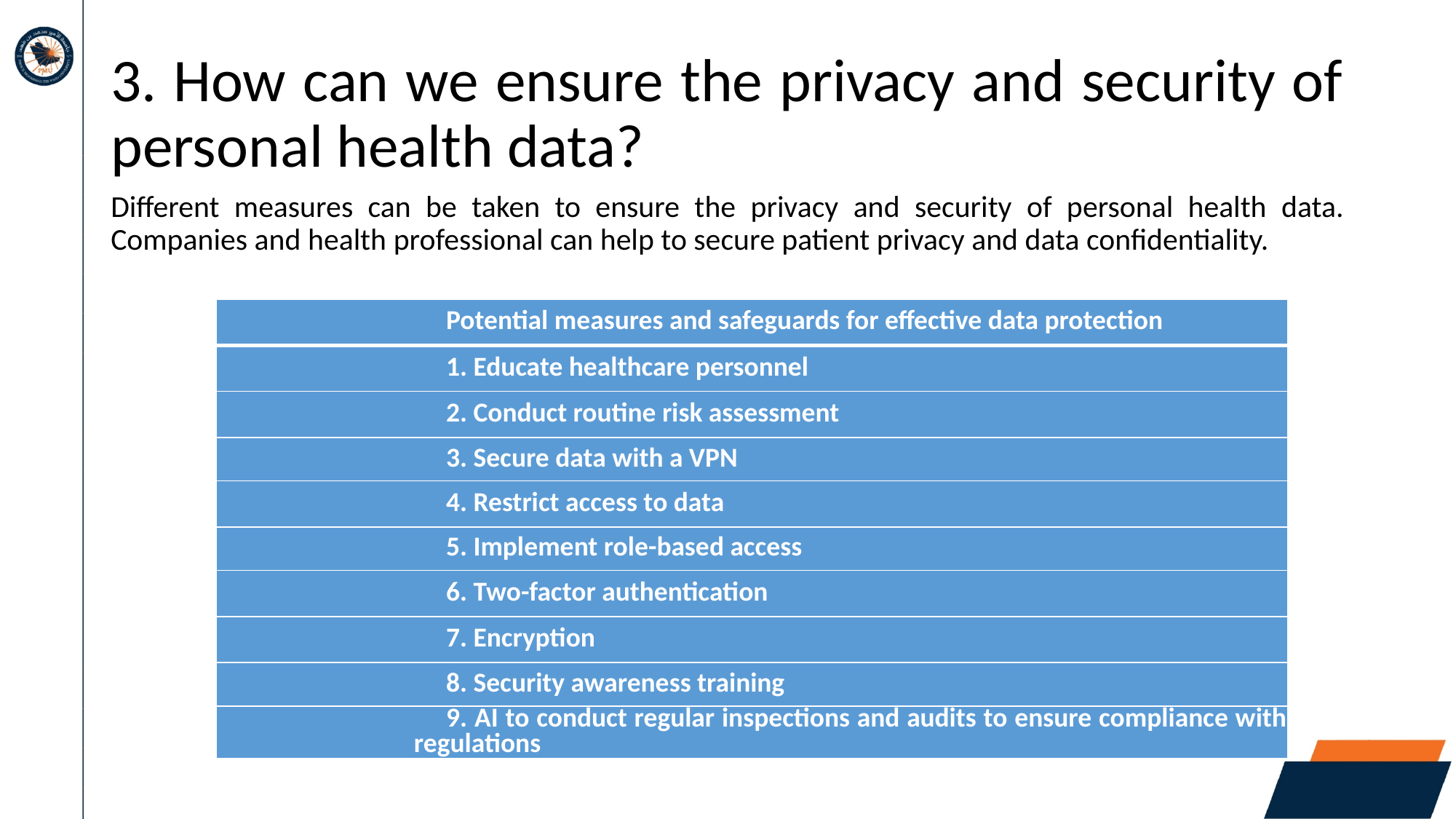

# 3. How can we ensure the privacy and security of personal health data?
Different measures can be taken to ensure the privacy and security of personal health data. Companies and health professional can help to secure patient privacy and data confidentiality.
| Potential measures and safeguards for effective data protection |
| --- |
| 1. Educate healthcare personnel |
| 2. Conduct routine risk assessment |
| 3. Secure data with a VPN |
| 4. Restrict access to data |
| 5. Implement role-based access |
| 6. Two-factor authentication |
| 7. Encryption |
| 8. Security awareness training |
| 9. AI to conduct regular inspections and audits to ensure compliance with regulations |